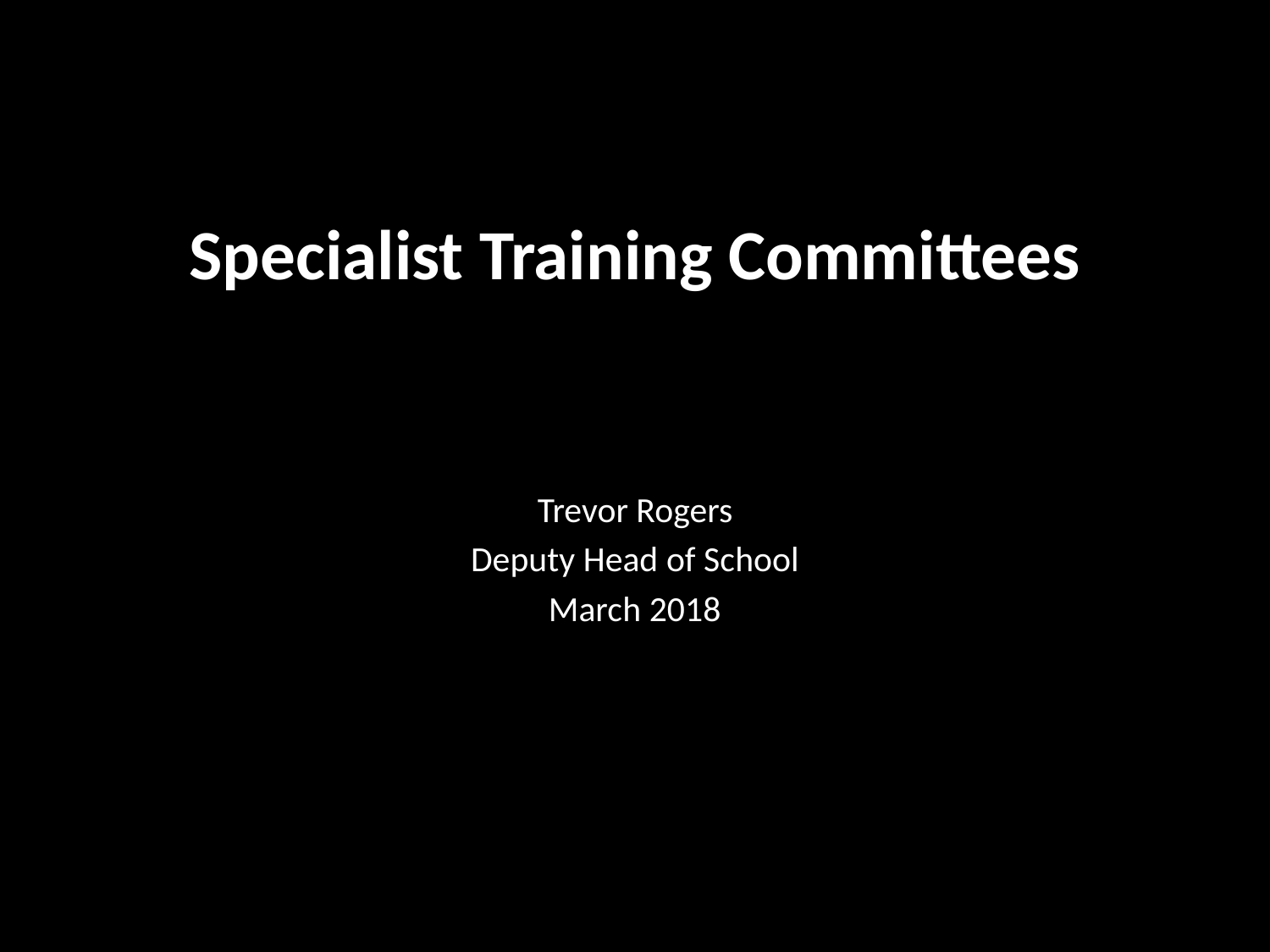

# Specialist Training Committees
Trevor Rogers
Deputy Head of School
March 2018